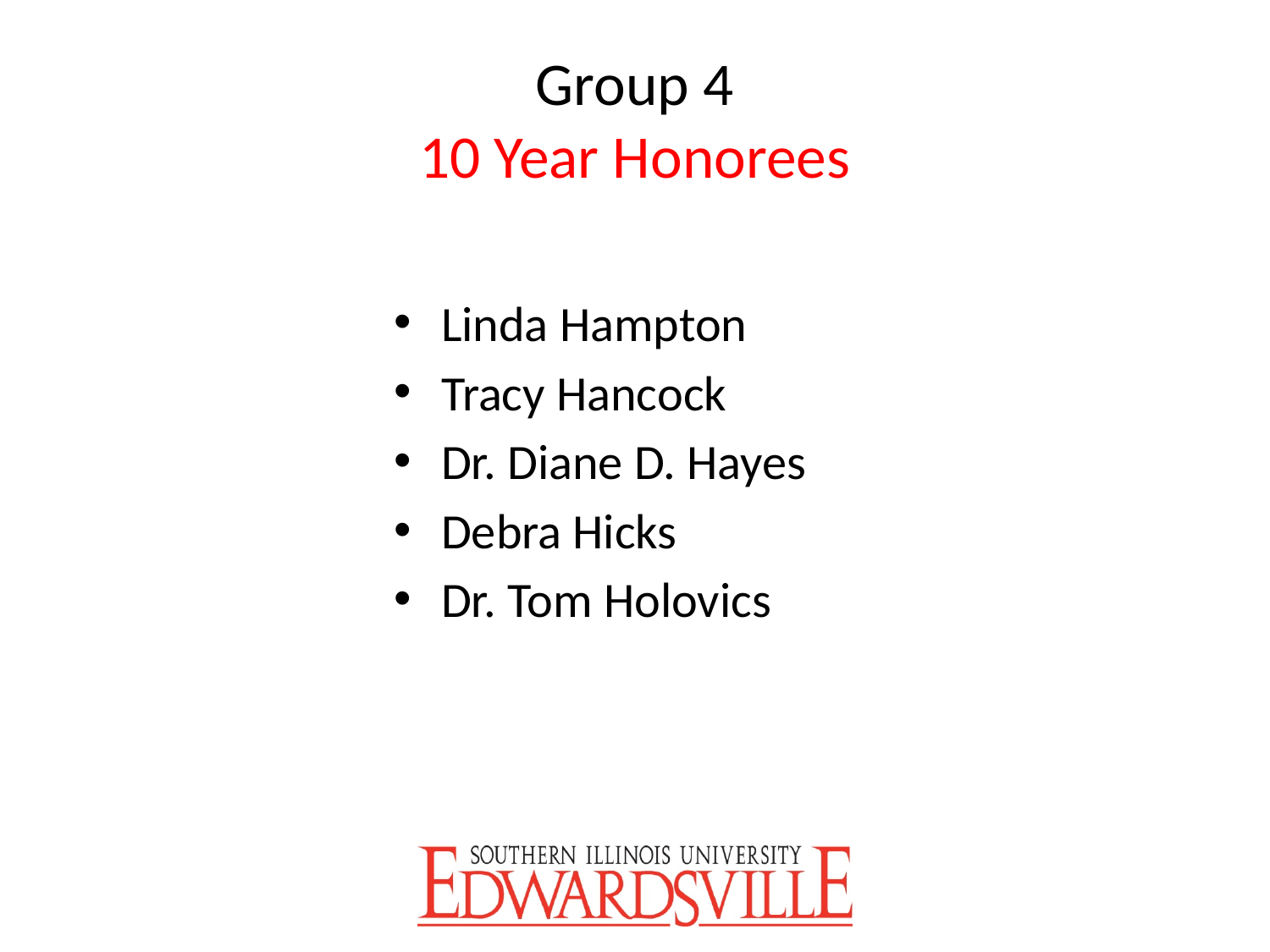

# Group 4 10 Year Honorees
Linda Hampton
Tracy Hancock
Dr. Diane D. Hayes
Debra Hicks
Dr. Tom Holovics